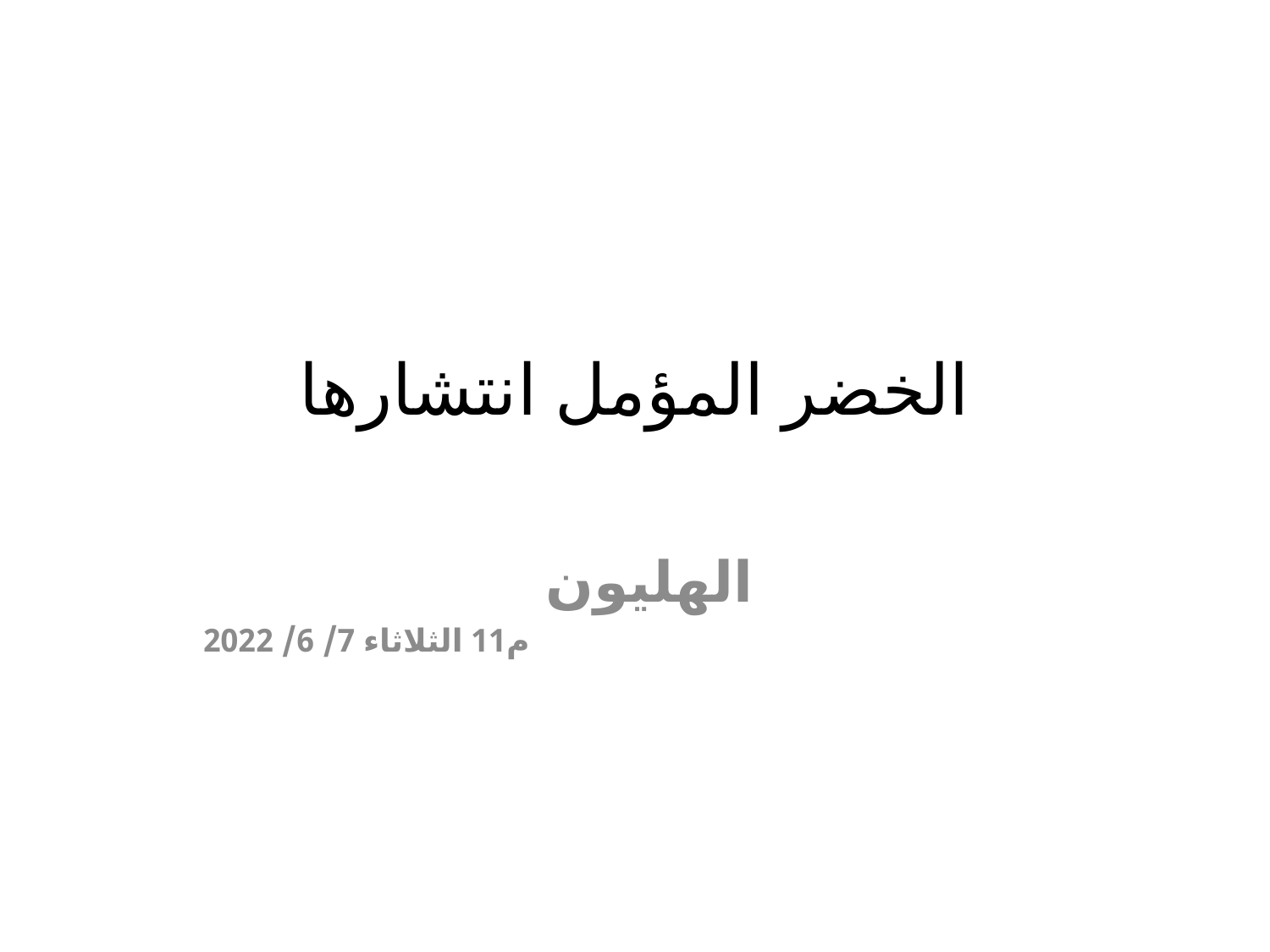

# الخضر المؤمل انتشارها
  الهليون
م11 الثلاثاء 7/ 6/ 2022